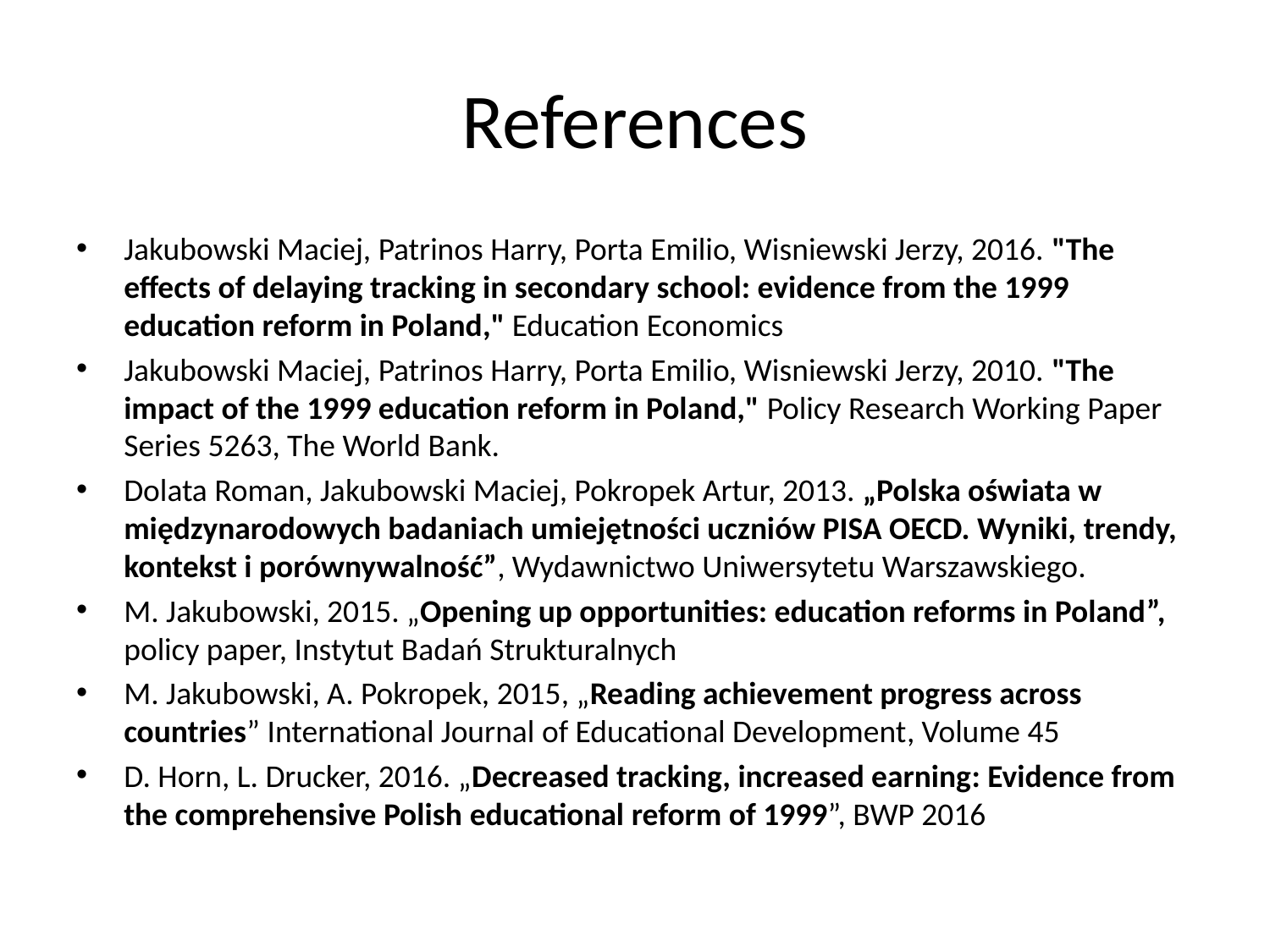

# References
Jakubowski Maciej, Patrinos Harry, Porta Emilio, Wisniewski Jerzy, 2016. "The effects of delaying tracking in secondary school: evidence from the 1999 education reform in Poland," Education Economics
Jakubowski Maciej, Patrinos Harry, Porta Emilio, Wisniewski Jerzy, 2010. "The impact of the 1999 education reform in Poland," Policy Research Working Paper Series 5263, The World Bank.
Dolata Roman, Jakubowski Maciej, Pokropek Artur, 2013. „Polska oświata w międzynarodowych badaniach umiejętności uczniów PISA OECD. Wyniki, trendy, kontekst i porównywalność”, Wydawnictwo Uniwersytetu Warszawskiego.
M. Jakubowski, 2015. „Opening up opportunities: education reforms in Poland”, policy paper, Instytut Badań Strukturalnych
M. Jakubowski, A. Pokropek, 2015, „Reading achievement progress across countries” International Journal of Educational Development, Volume 45
D. Horn, L. Drucker, 2016. „Decreased tracking, increased earning: Evidence from the comprehensive Polish educational reform of 1999”, BWP 2016